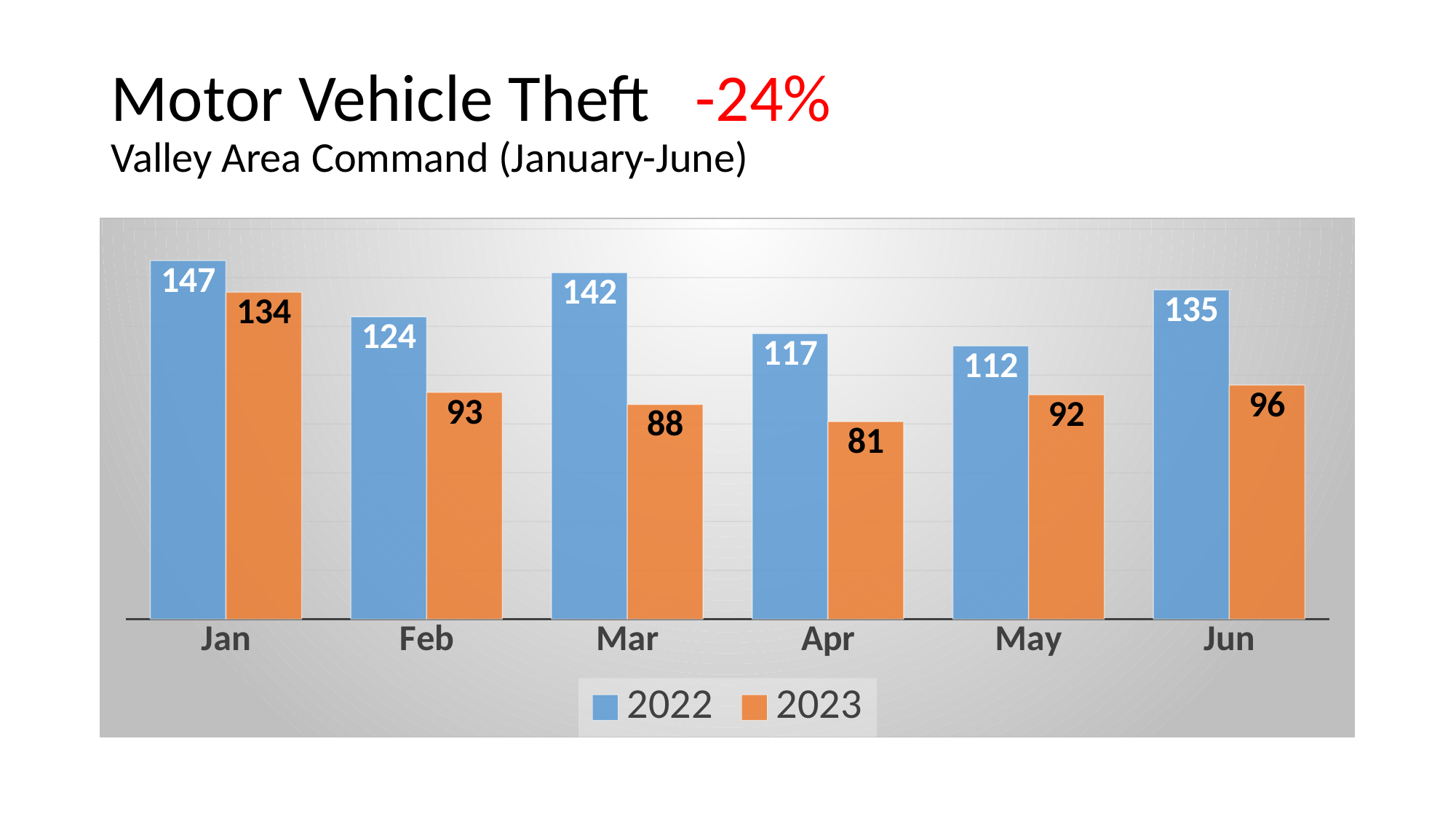

# Motor Vehicle Theft   -24% Valley Area Command (January-June)

### Chart

| Category | 2022 | 2023 |
|---|---|---|
| Jan | 147.0 | 134.0 |
| Feb | 124.0 | 93.0 |
| Mar | 142.0 | 88.0 |
| Apr | 117.0 | 81.0 |
| May | 112.0 | 92.0 |
| Jun | 135.0 | 96.0 |